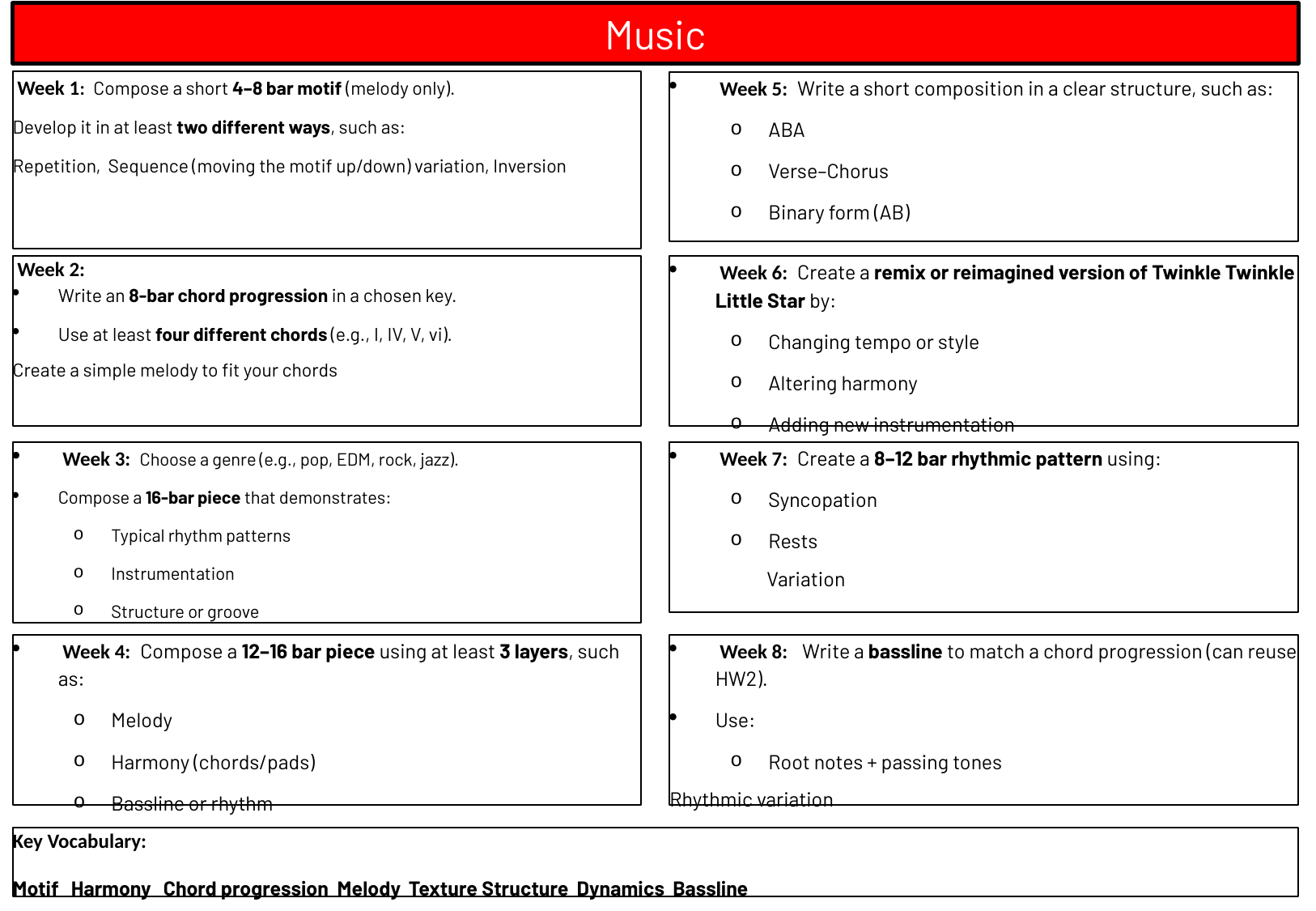

Music
 Week 1:  Compose a short 4–8 bar motif (melody only).
Develop it in at least two different ways, such as:
Repetition,  Sequence (moving the motif up/down) variation, Inversion

 Week 5:  Write a short composition in a clear structure, such as:
ABA
Verse–Chorus
Binary form (AB)

 Week 2:
Write an 8-bar chord progression in a chosen key.
Use at least four different chords (e.g., I, IV, V, vi).
Create a simple melody to fit your chords
 Week 6:  Create a remix or reimagined version of Twinkle Twinkle Little Star by:
Changing tempo or style
Altering harmony
Adding new instrumentation

 Week 3:  Choose a genre (e.g., pop, EDM, rock, jazz).
Compose a 16-bar piece that demonstrates:
Typical rhythm patterns
Instrumentation
Structure or groove

 Week 7:  Create a 8–12 bar rhythmic pattern using:
Syncopation
Rests
                        Variation
 Week 8:   Write a bassline to match a chord progression (can reuse HW2).
Use:
Root notes + passing tones
Rhythmic variation
 Week 4:  Compose a 12–16 bar piece using at least 3 layers, such as:
Melody
Harmony (chords/pads)
Bassline or rhythm

Key Vocabulary:
Motif   Harmony   Chord progression  Melody  Texture Structure  Dynamics  Bassline